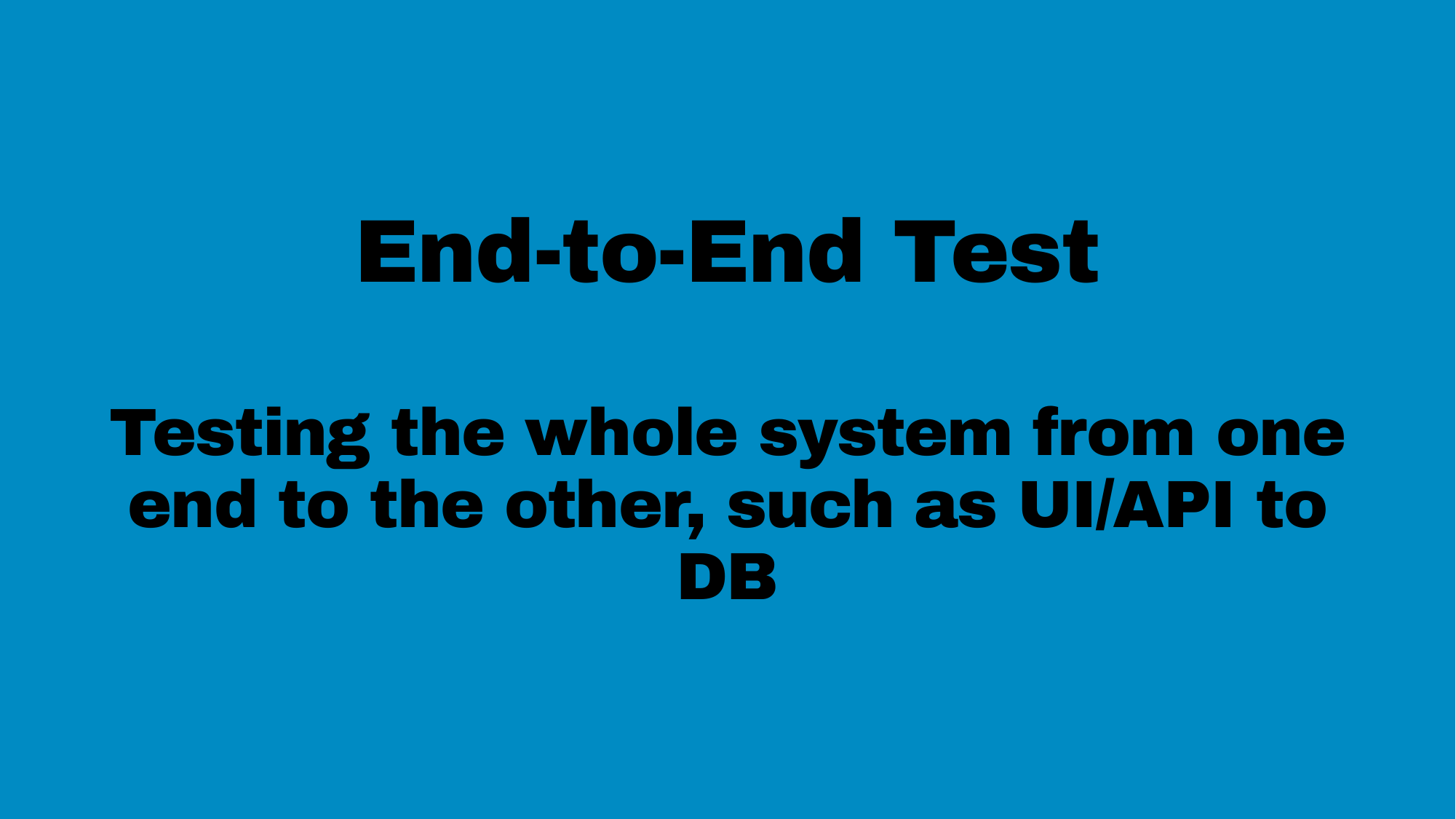

# End-to-End Test Testing the whole system from one end to the other, such as UI/API to DB